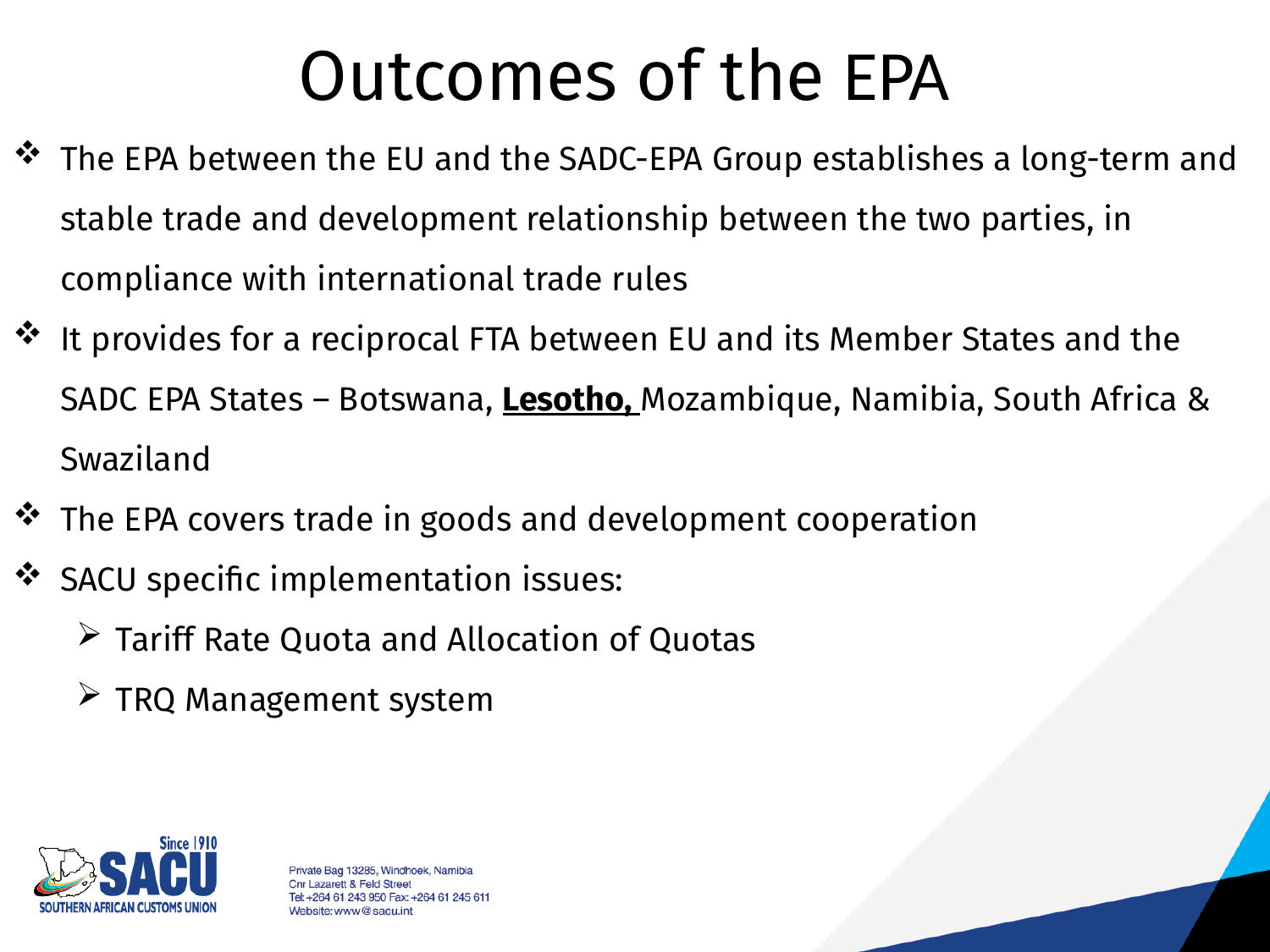

# Outcomes of the EPA
The EPA between the EU and the SADC-EPA Group establishes a long-term and stable trade and development relationship between the two parties, in compliance with international trade rules
It provides for a reciprocal FTA between EU and its Member States and the SADC EPA States – Botswana, Lesotho, Mozambique, Namibia, South Africa & Swaziland
The EPA covers trade in goods and development cooperation
SACU specific implementation issues:
Tariff Rate Quota and Allocation of Quotas
TRQ Management system